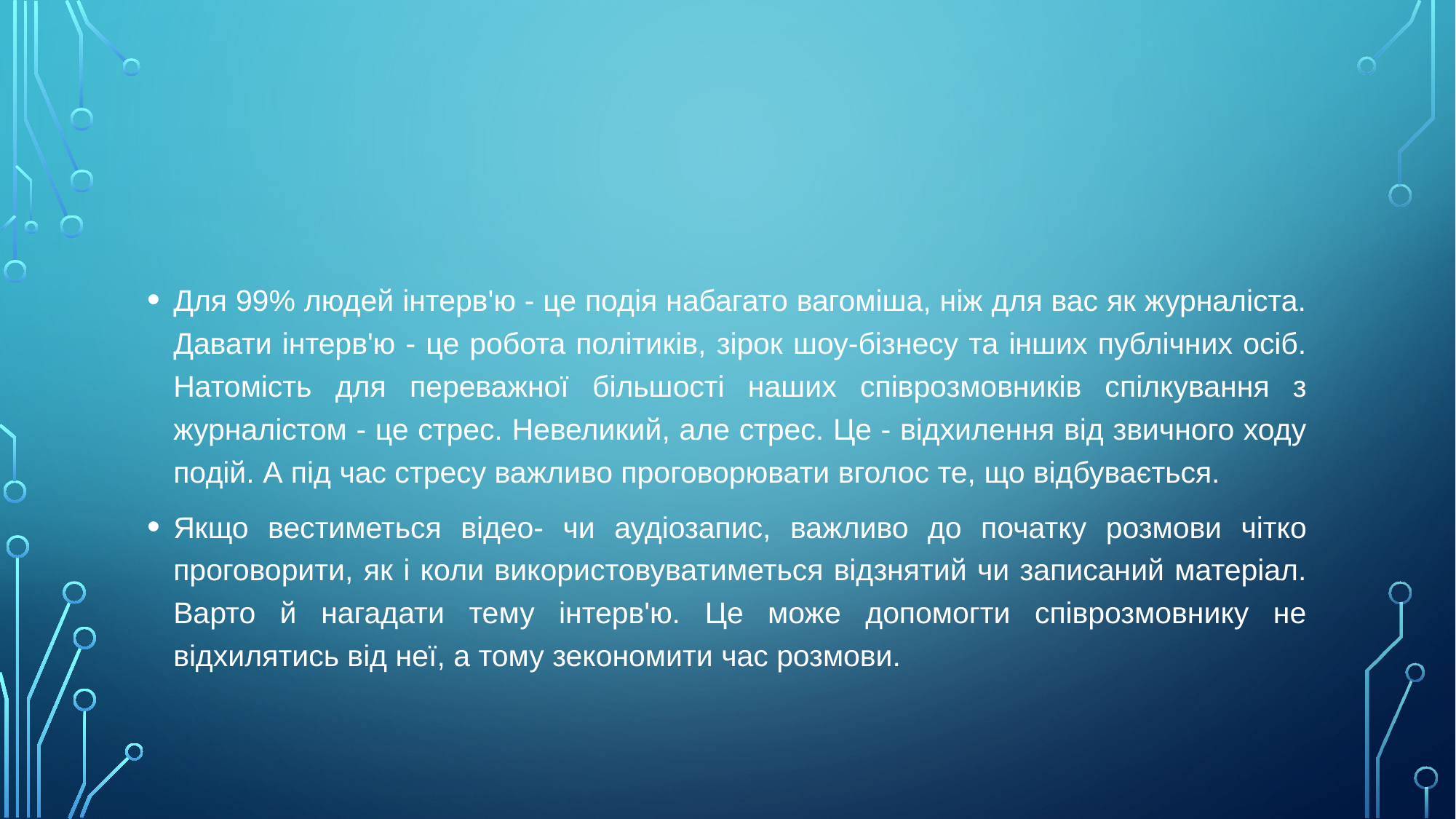

#
Для 99% людей інтерв'ю - це подія набагато вагоміша, ніж для вас як журналіста. Давати інтерв'ю - це робота політиків, зірок шоу-бізнесу та інших публічних осіб. Натомість для переважної більшості наших співрозмовників спілкування з журналістом - це стрес. Невеликий, але стрес. Це - відхилення від звичного ходу подій. А під час стресу важливо проговорювати вголос те, що відбувається.
Якщо вестиметься відео- чи аудіозапис, важливо до початку розмови чітко проговорити, як і коли використовуватиметься відзнятий чи записаний матеріал. Варто й нагадати тему інтерв'ю. Це може допомогти співрозмовнику не відхилятись від неї, а тому зекономити час розмови.